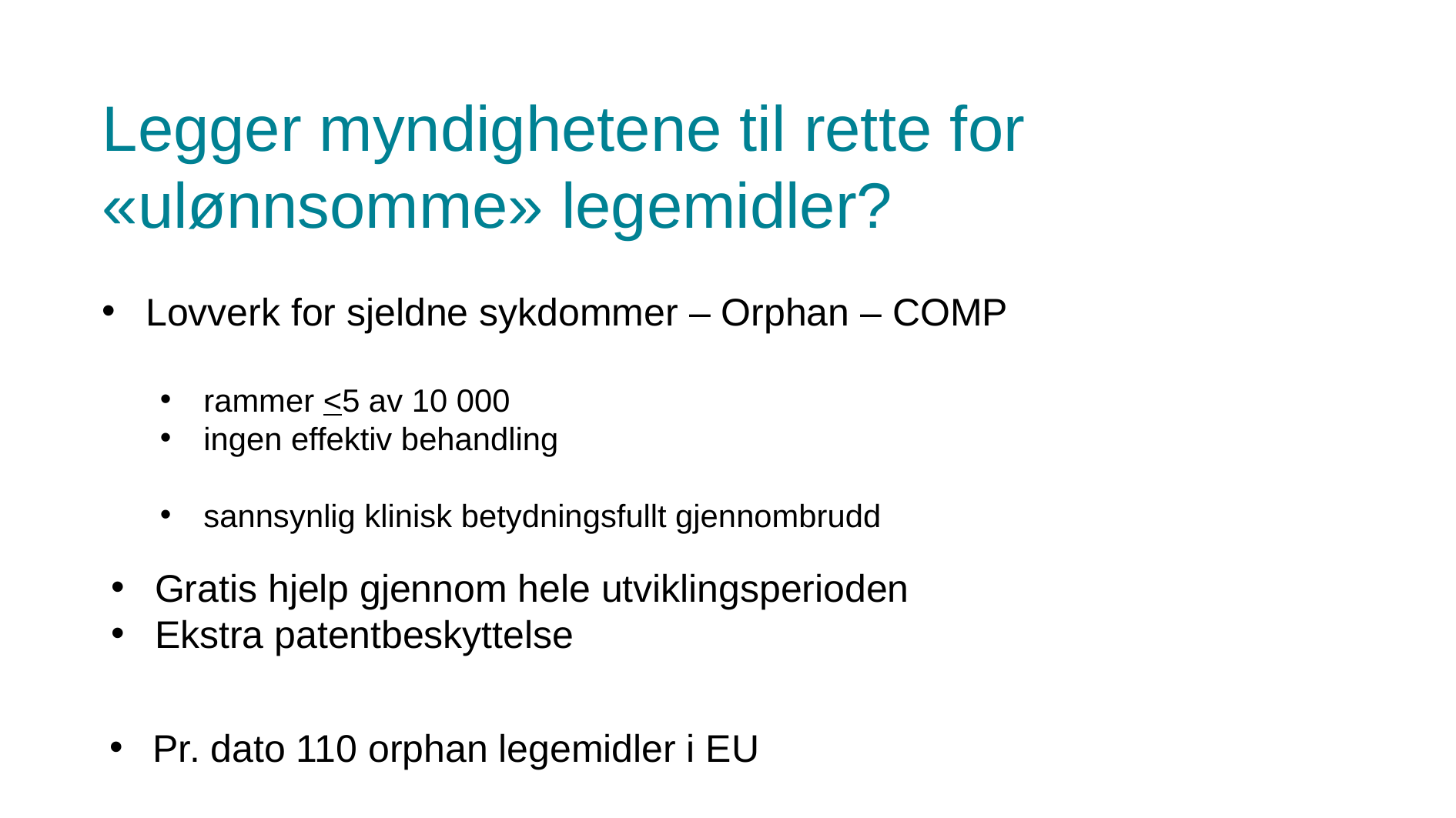

Legger myndighetene til rette for «ulønnsomme» legemidler?
Lovverk for sjeldne sykdommer – Orphan – COMP

rammer <5 av 10 000
ingen effektiv behandling

sannsynlig klinisk betydningsfullt gjennombrudd
Gratis hjelp gjennom hele utviklingsperioden
Ekstra patentbeskyttelse
Pr. dato 110 orphan legemidler i EU